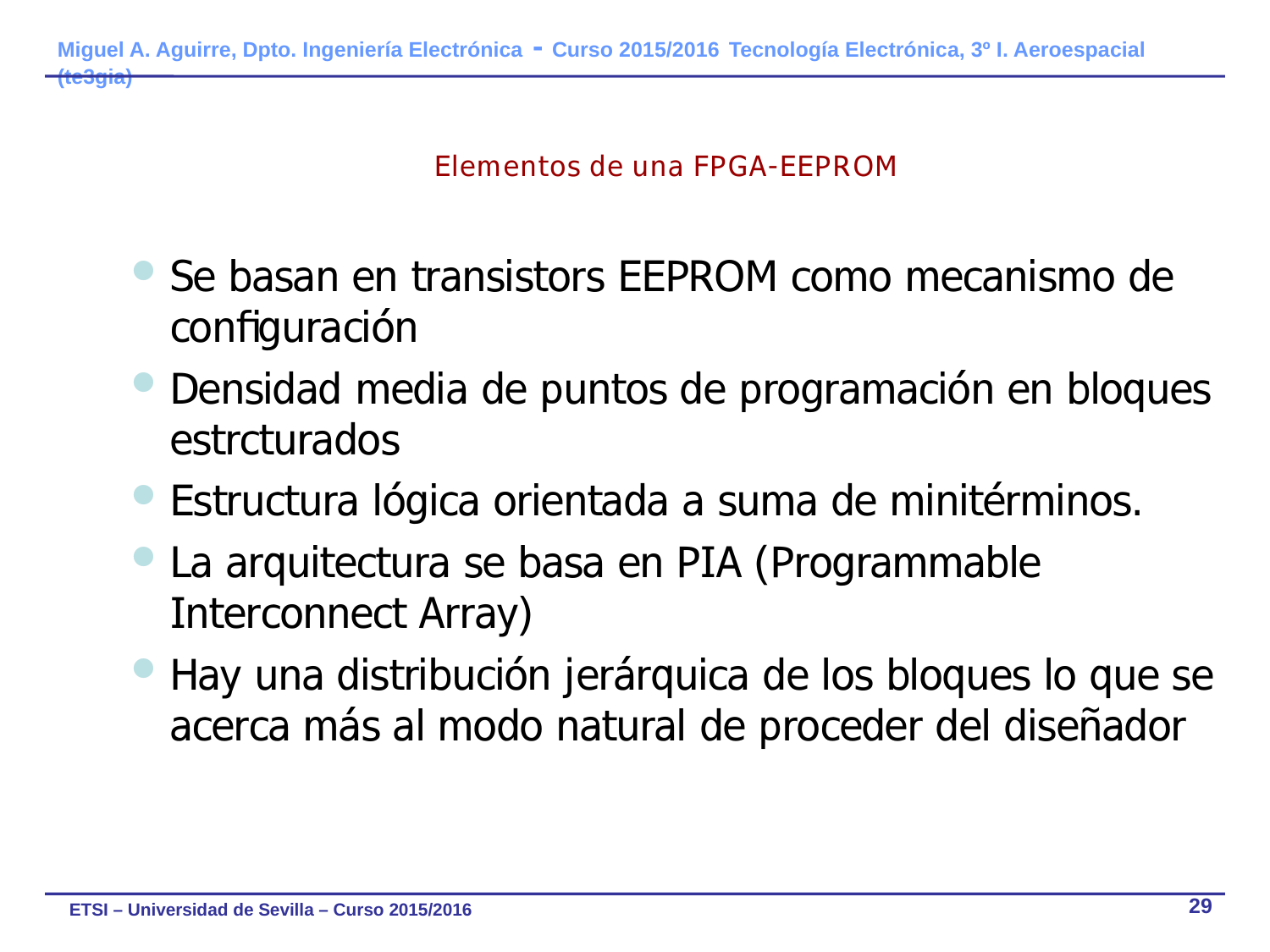

Elementos de una FPGA-EEPROM
Se basan en transistors EEPROM como mecanismo de configuración
Densidad media de puntos de programación en bloques estrcturados
Estructura lógica orientada a suma de minitérminos.
La arquitectura se basa en PIA (Programmable Interconnect Array)
Hay una distribución jerárquica de los bloques lo que se acerca más al modo natural de proceder del diseñador